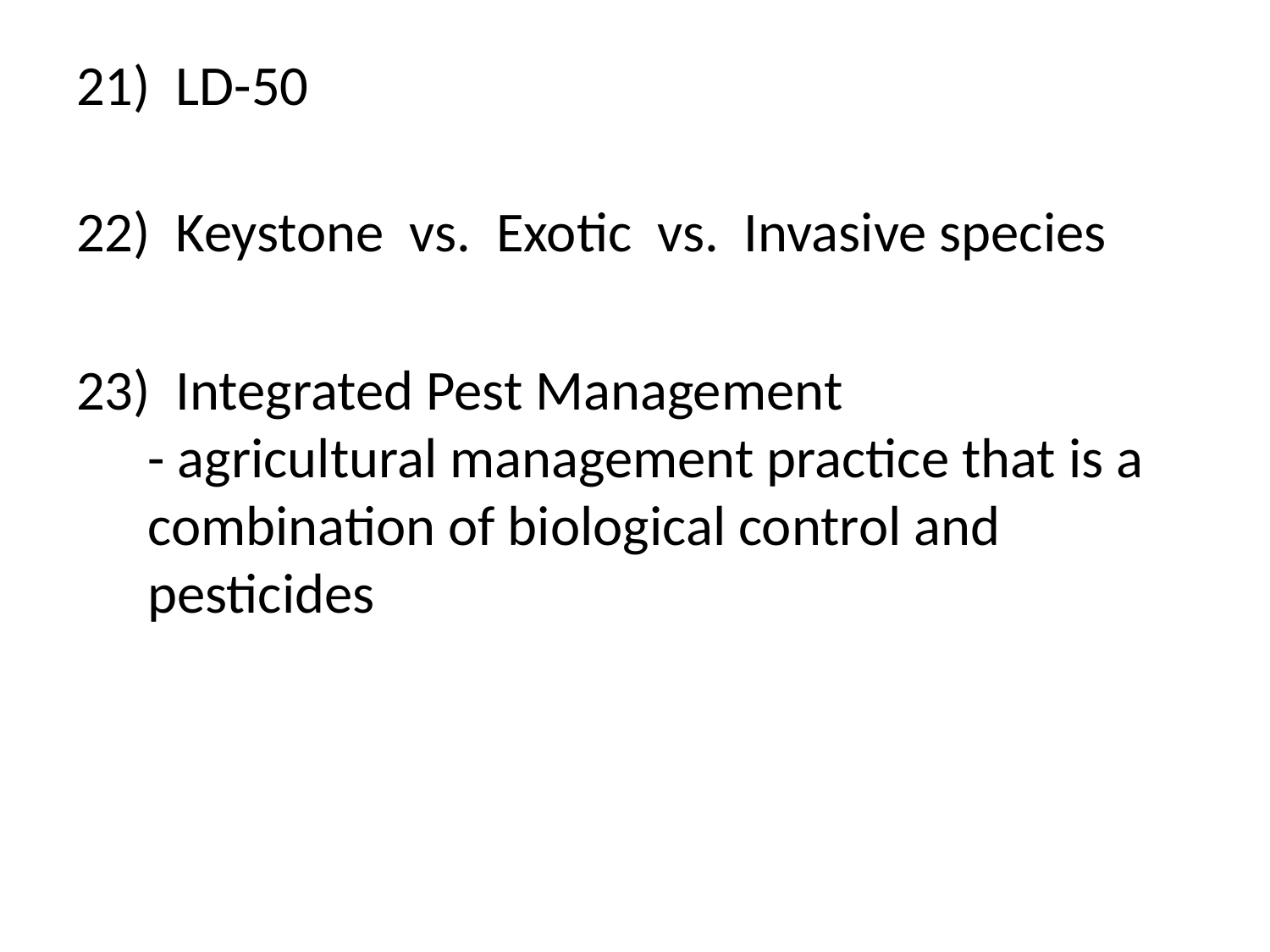

21)  LD-50
22)  Keystone  vs.  Exotic  vs.  Invasive species

23)  Integrated Pest Management
- agricultural management practice that is a combination of biological control and pesticides